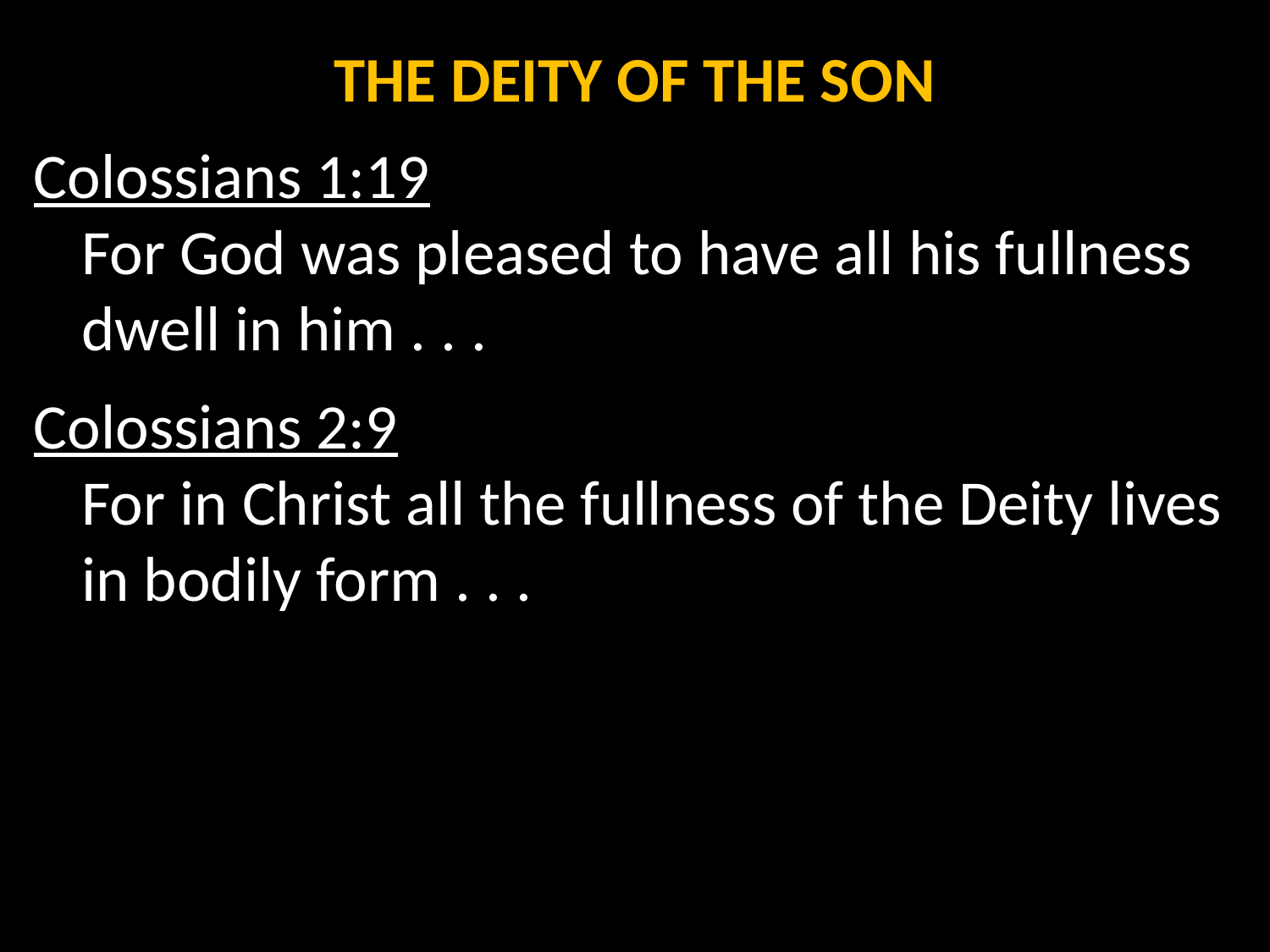

THE DEITY OF THE SON
Colossians 1:19
For God was pleased to have all his fullness dwell in him . . .
Colossians 2:9
For in Christ all the fullness of the Deity lives in bodily form . . .